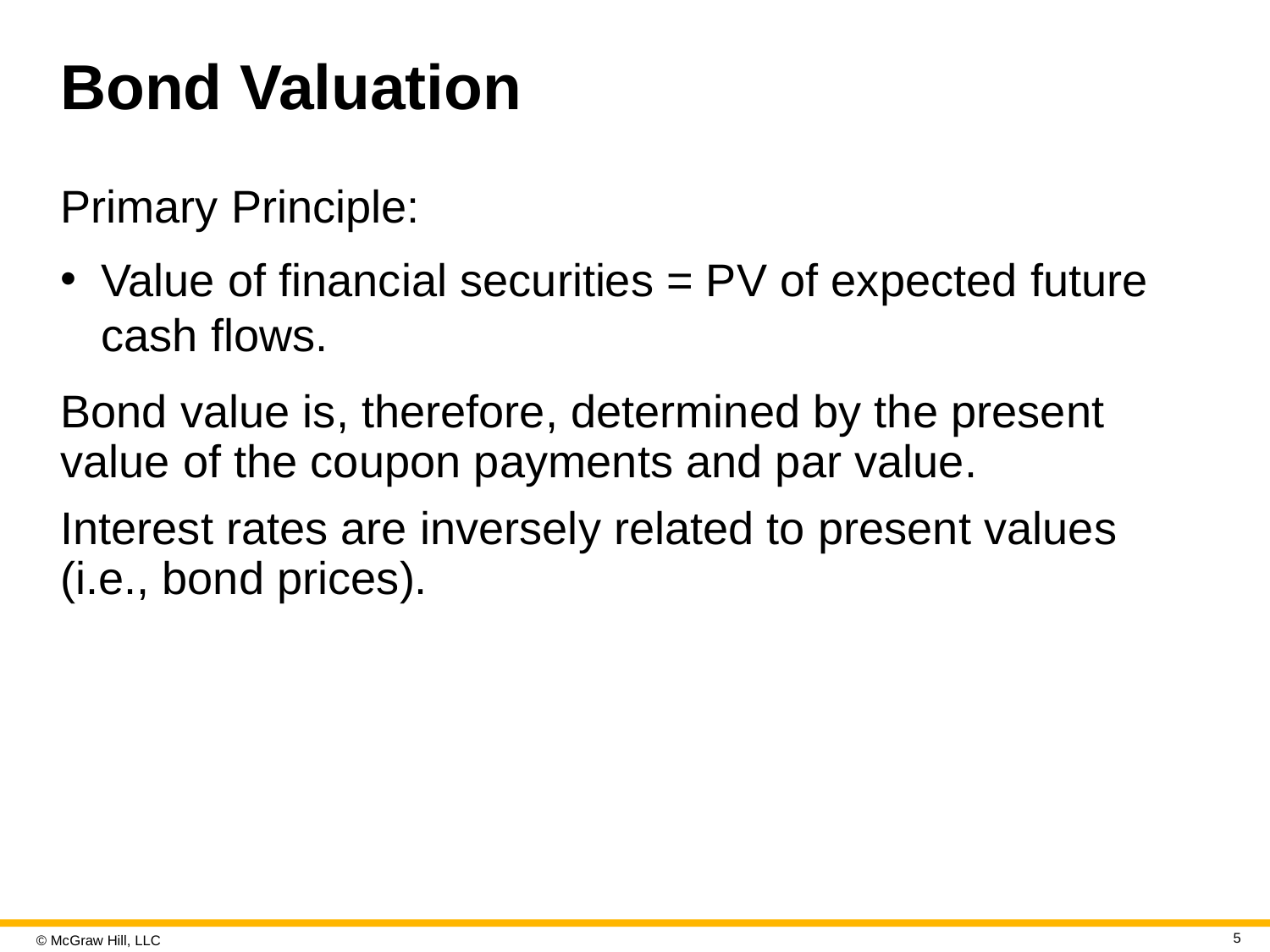

# Bond Valuation
Primary Principle:
Value of financial securities = PV of expected future cash flows.
Bond value is, therefore, determined by the present value of the coupon payments and par value.
Interest rates are inversely related to present values (i.e., bond prices).
5